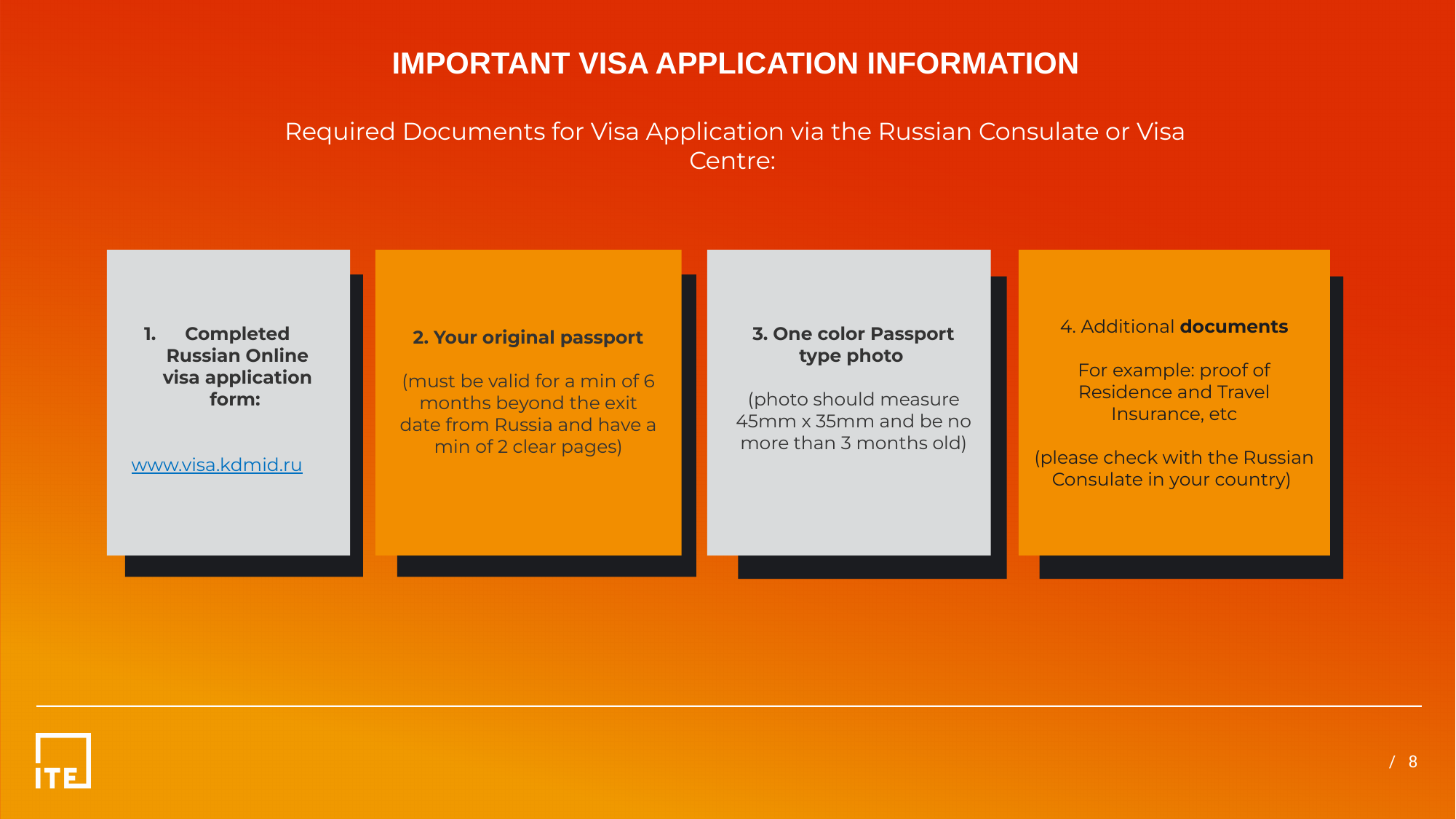

IMPORTANT VISA APPLICATION INFORMATION

Required Documents for Visa Application via the Russian Consulate or Visa Centre:

4. Additional documents

For example: proof of Residence and Travel Insurance, etc

(please check with the Russian Consulate in your country)

Completed Russian Online visa application form:

      www.visa.kdmid.ru
3. One color Passport type photo

(photo should measure 45mm x 35mm and be no more than 3 months old)
2. Your original passport

(must be valid for a min of 6 months beyond the exit date from Russia and have a min of 2 clear pages)
/   8